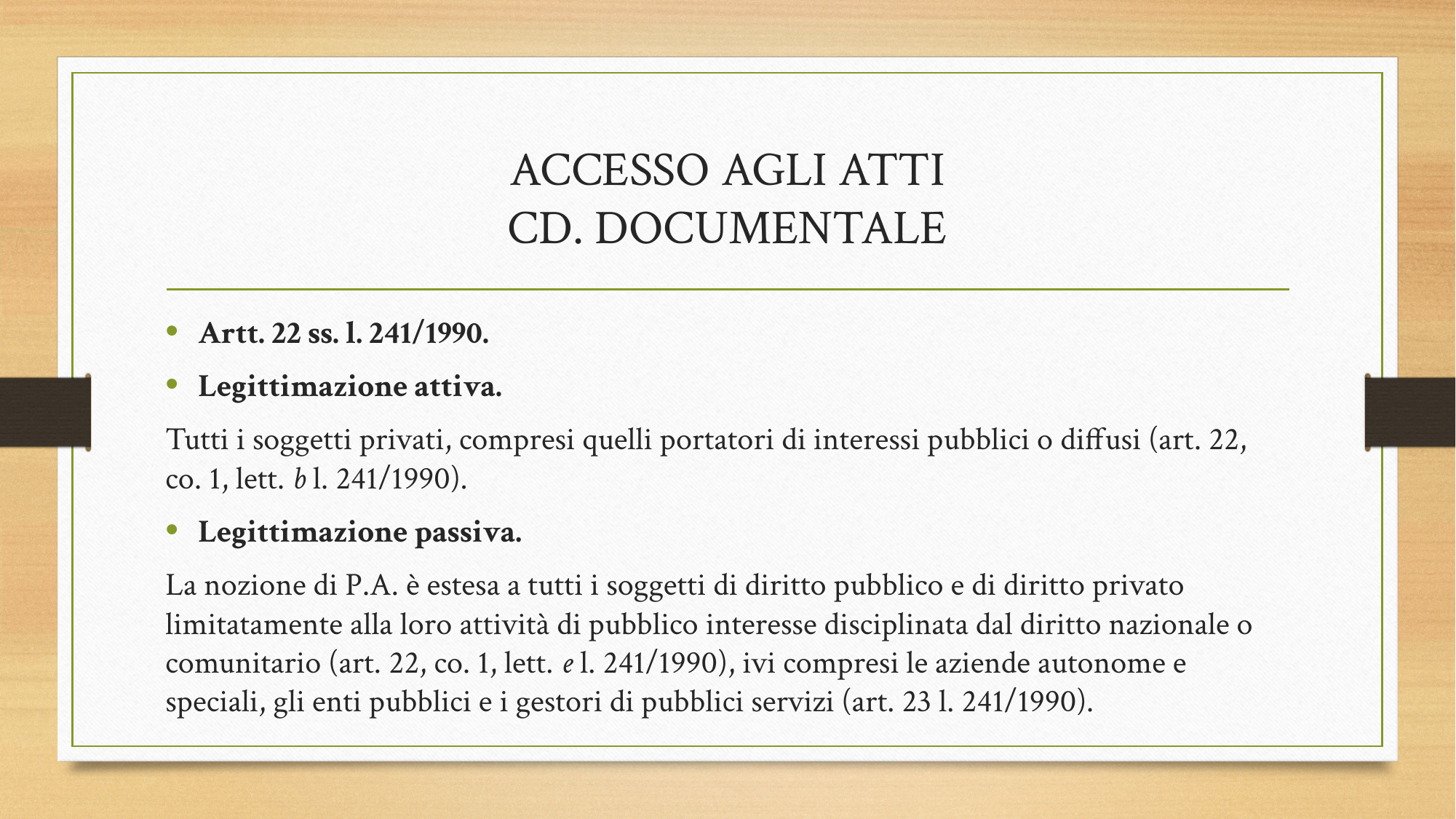

# ACCESSO AGLI ATTI CD. DOCUMENTALE
Artt. 22 ss. l. 241/1990.
Legittimazione attiva.
Tutti i soggetti privati, compresi quelli portatori di interessi pubblici o diffusi (art. 22, co. 1, lett. b l. 241/1990).
Legittimazione passiva.
La nozione di P.A. è estesa a tutti i soggetti di diritto pubblico e di diritto privato limitatamente alla loro attività di pubblico interesse disciplinata dal diritto nazionale o comunitario (art. 22, co. 1, lett. e l. 241/1990), ivi compresi le aziende autonome e speciali, gli enti pubblici e i gestori di pubblici servizi (art. 23 l. 241/1990).